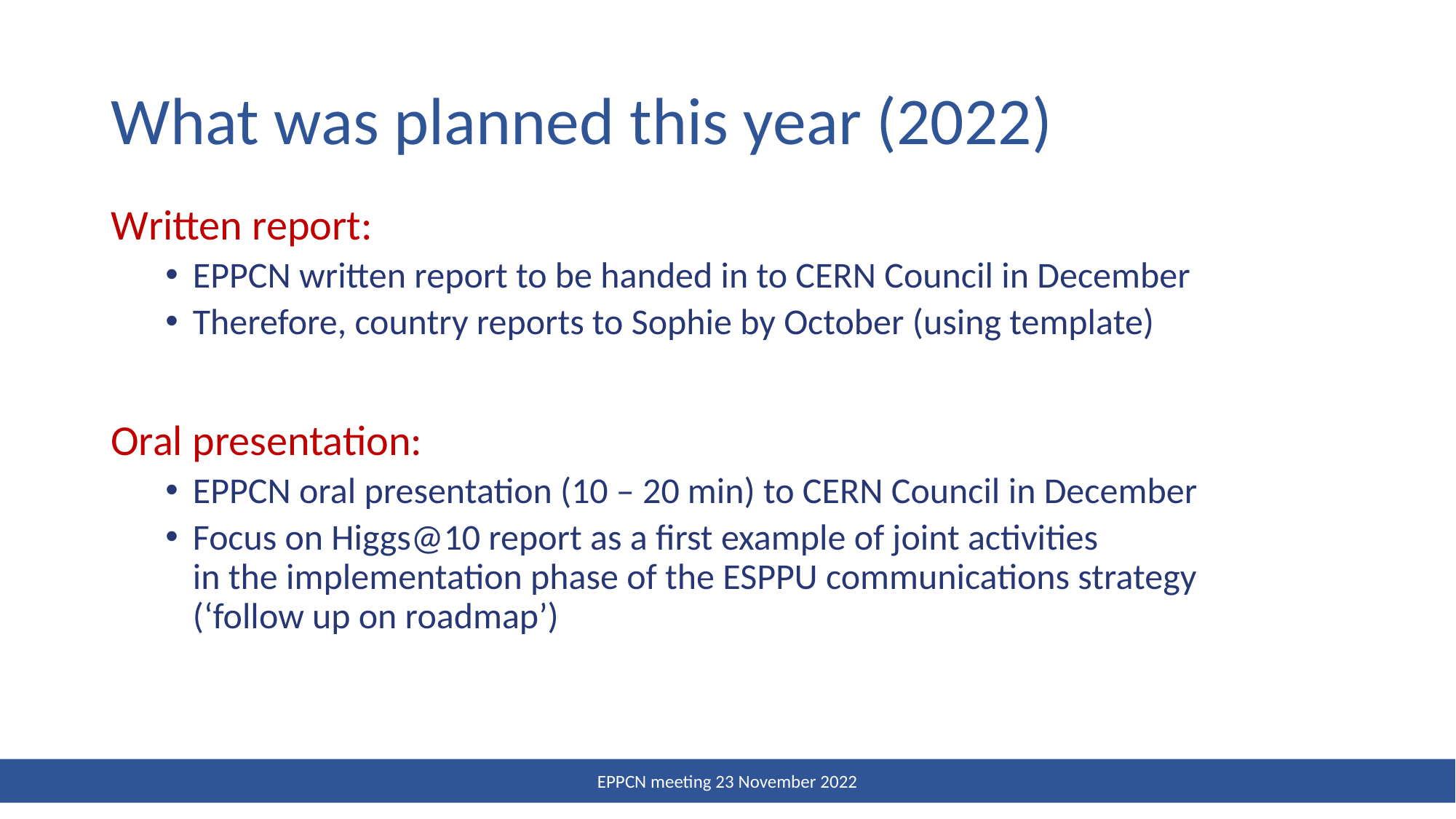

# What was planned this year (2022)
Written report:
EPPCN written report to be handed in to CERN Council in December
Therefore, country reports to Sophie by October (using template)

Oral presentation:
EPPCN oral presentation (10 – 20 min) to CERN Council in December
Focus on Higgs@10 report as a first example of joint activities
in the implementation phase of the ESPPU communications strategy
(‘follow up on roadmap’)

EPPCN meeting 23 November 2022
2